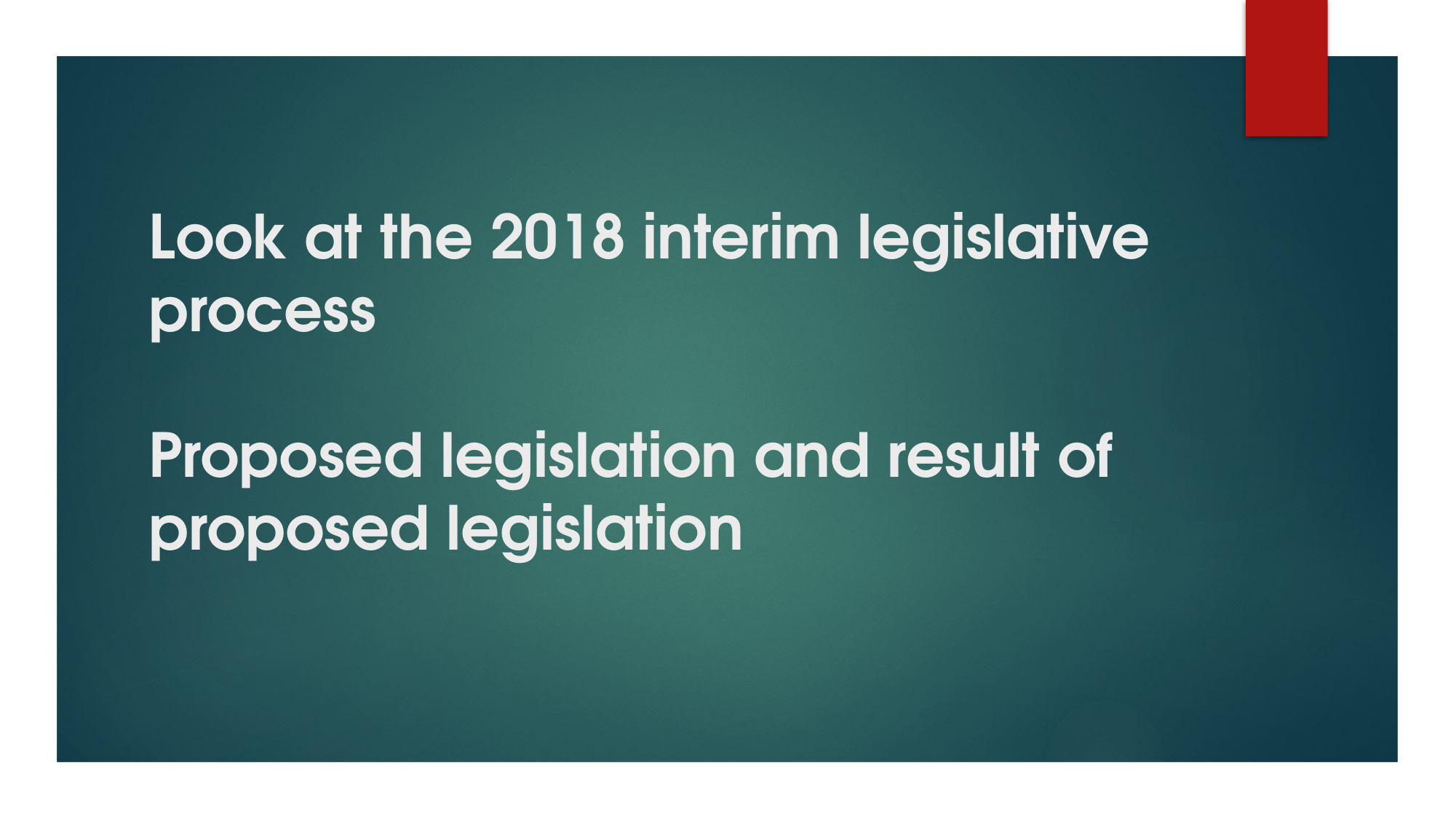

# Look at the 2018 interim legislative process Proposed legislation and result of proposed legislation